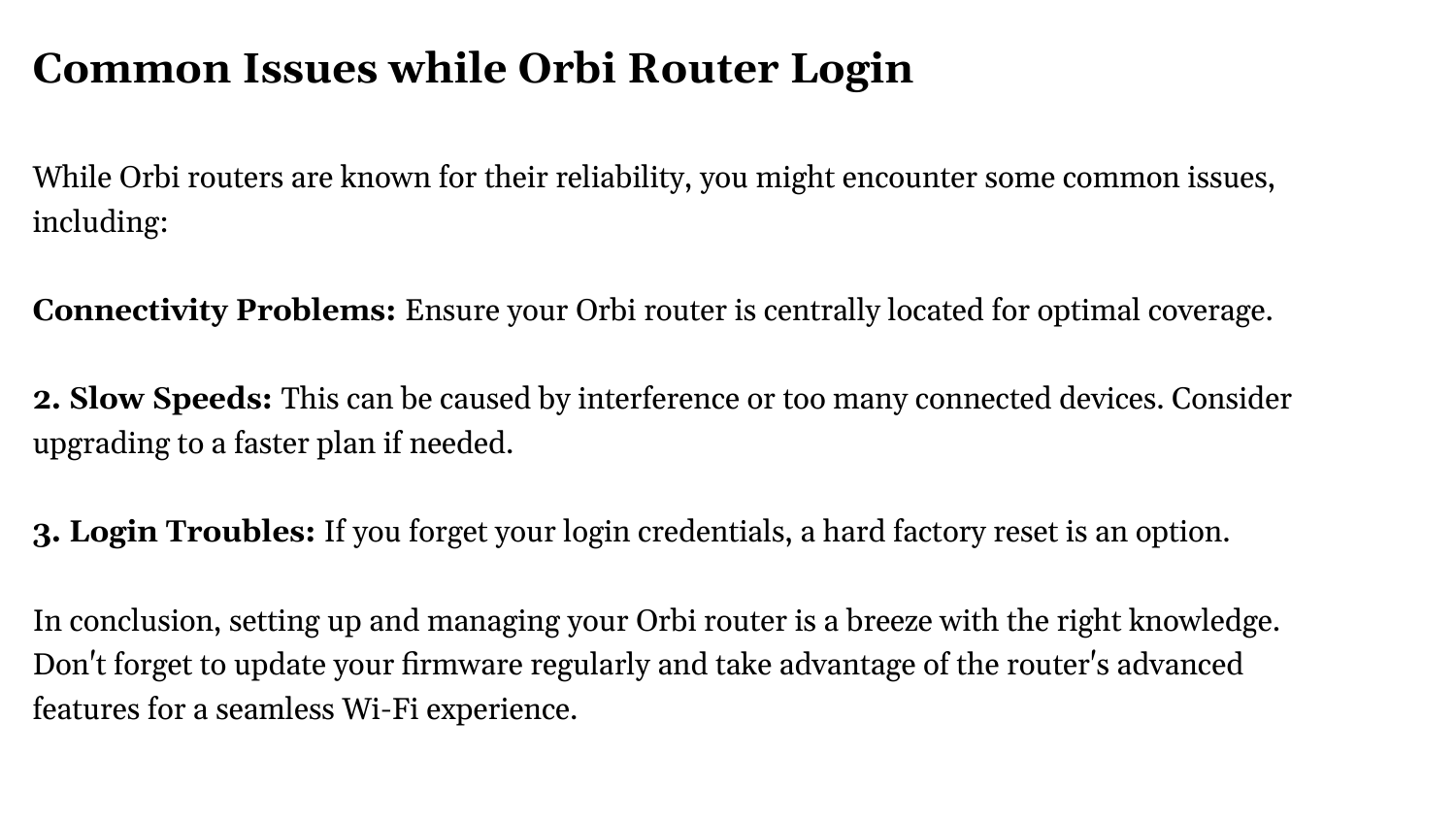

# Common Issues while Orbi Router Login

While Orbi routers are known for their reliability, you might encounter some common issues, including:

Connectivity Problems: Ensure your Orbi router is centrally located for optimal coverage.

2. Slow Speeds: This can be caused by interference or too many connected devices. Consider upgrading to a faster plan if needed.

3. Login Troubles: If you forget your login credentials, a hard factory reset is an option.

In conclusion, setting up and managing your Orbi router is a breeze with the right knowledge. Don't forget to update your firmware regularly and take advantage of the router's advanced features for a seamless Wi-Fi experience.